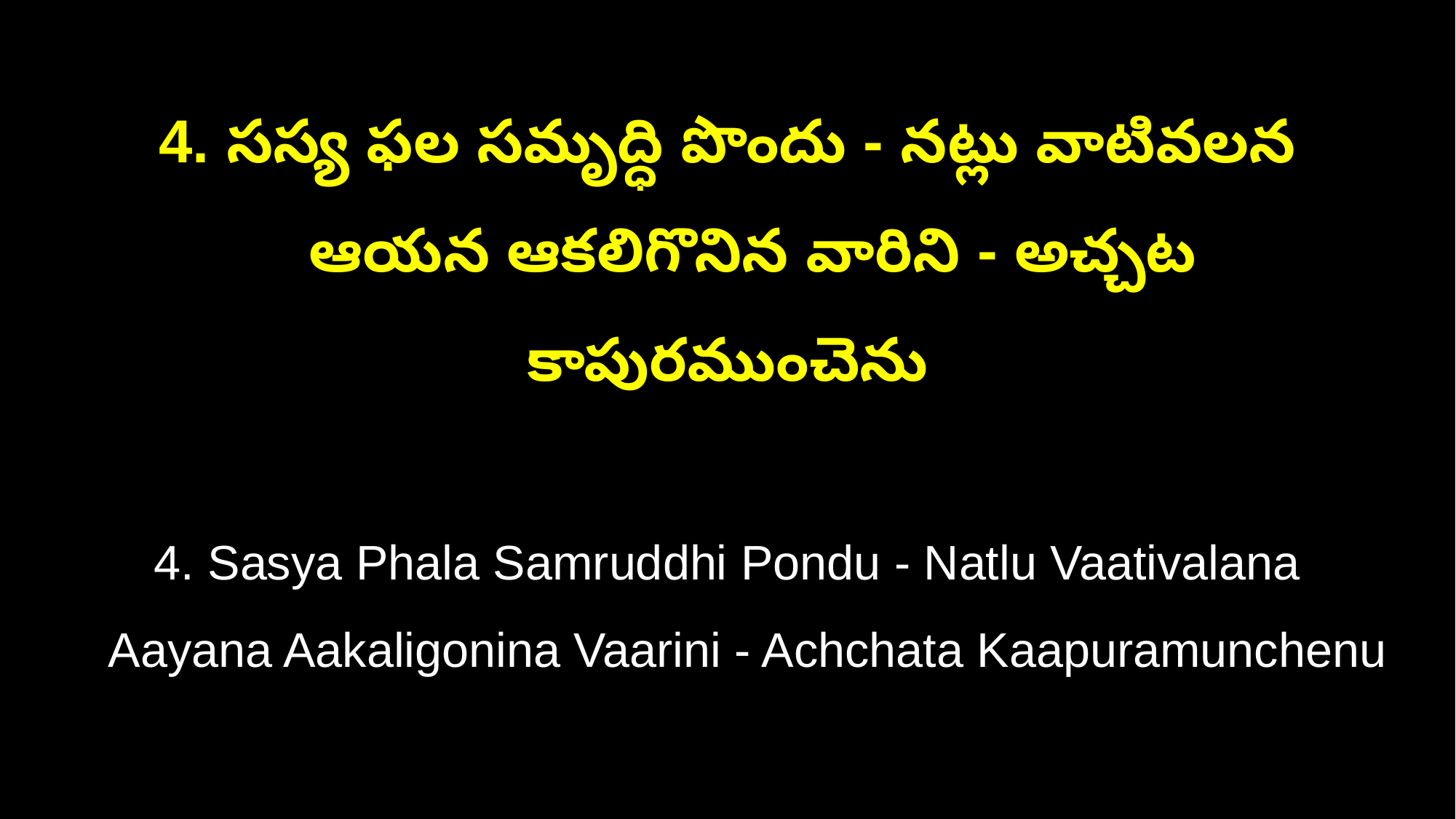

4. సస్య ఫల సమృద్ధి పొందు - నట్లు వాటివలన
   ఆయన ఆకలిగొనిన వారిని - అచ్చట కాపురముంచెను
4. Sasya Phala Samruddhi Pondu - Natlu Vaativalana
   Aayana Aakaligonina Vaarini - Achchata Kaapuramunchenu